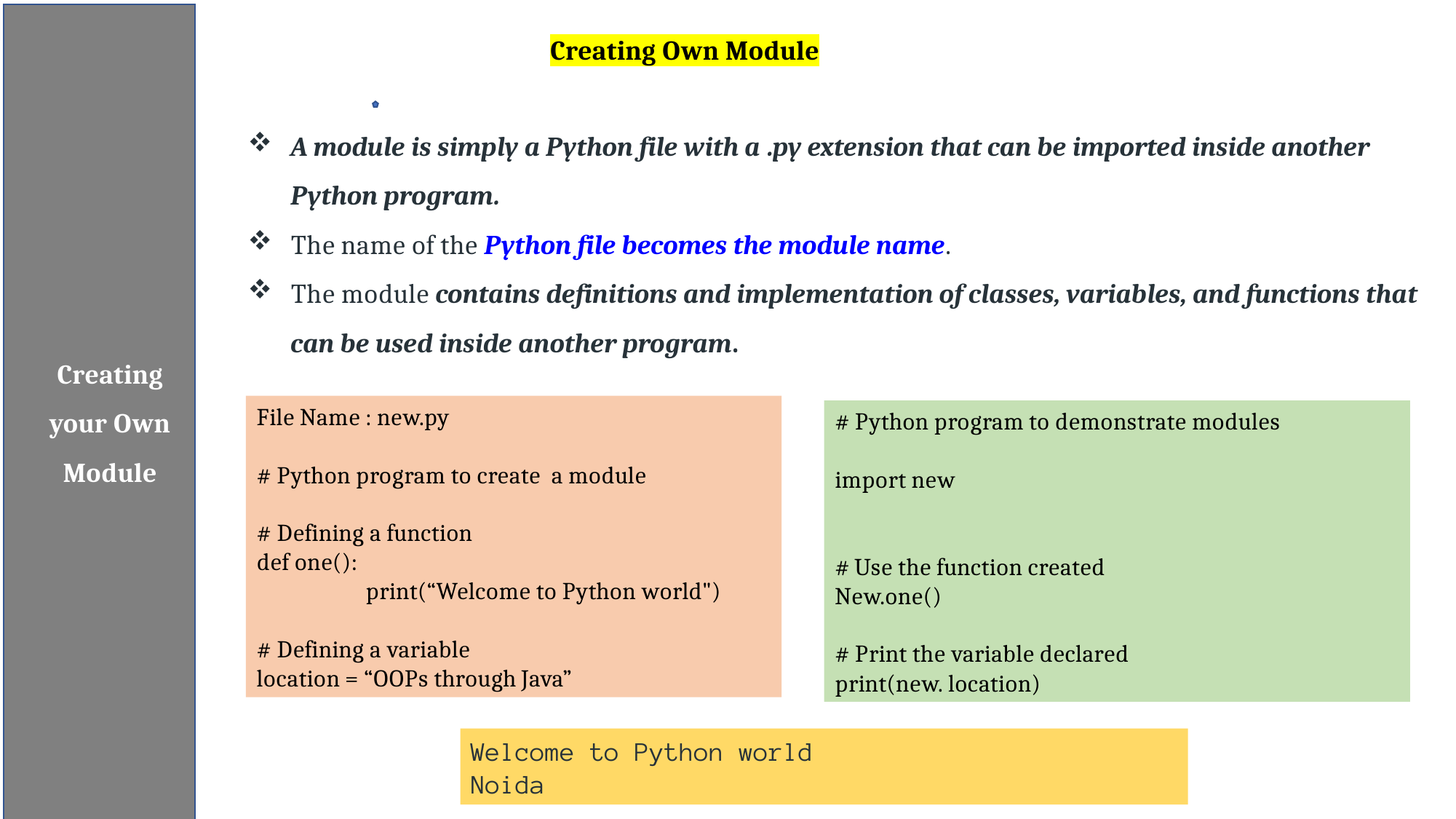

Creating your Own Module

Creating Own Module

A module is simply a Python file with a .py extension that can be imported inside another Python program.
The name of the Python file becomes the module name.
The module contains definitions and implementation of classes, variables, and functions that can be used inside another program.
File Name : new.py

# Python program to create  a module

# Defining a function
def one():
	print(“Welcome to Python world")

# Defining a variable
location = “OOPs through Java”
# Python program to demonstrate modules

import new

# Use the function created
New.one()

# Print the variable declared
print(new. location)
Welcome to Python world
Noida